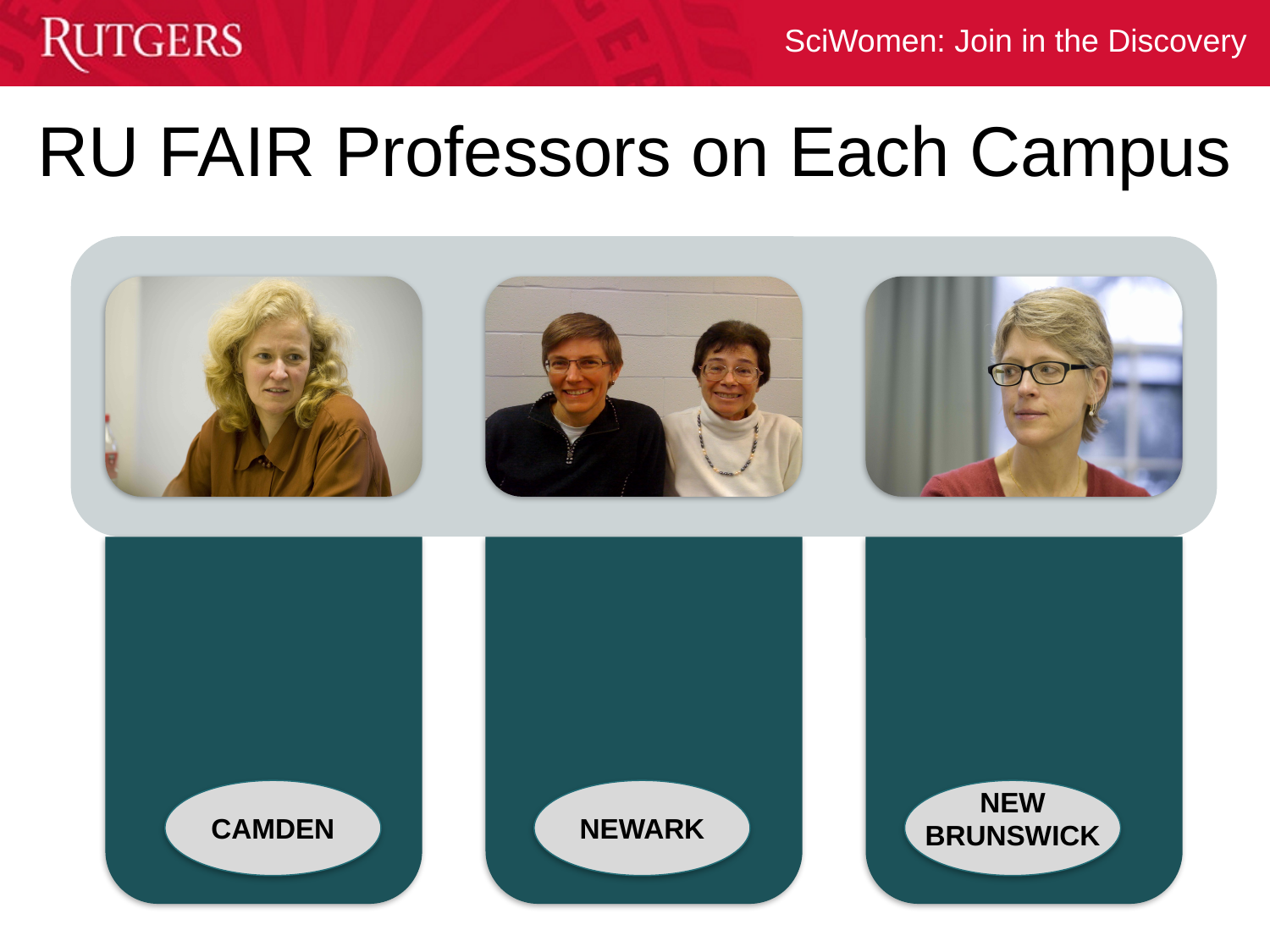

# RU FAIR Professors on Each Campus

NEW BRUNSWICK
CAMDEN
NEWARK